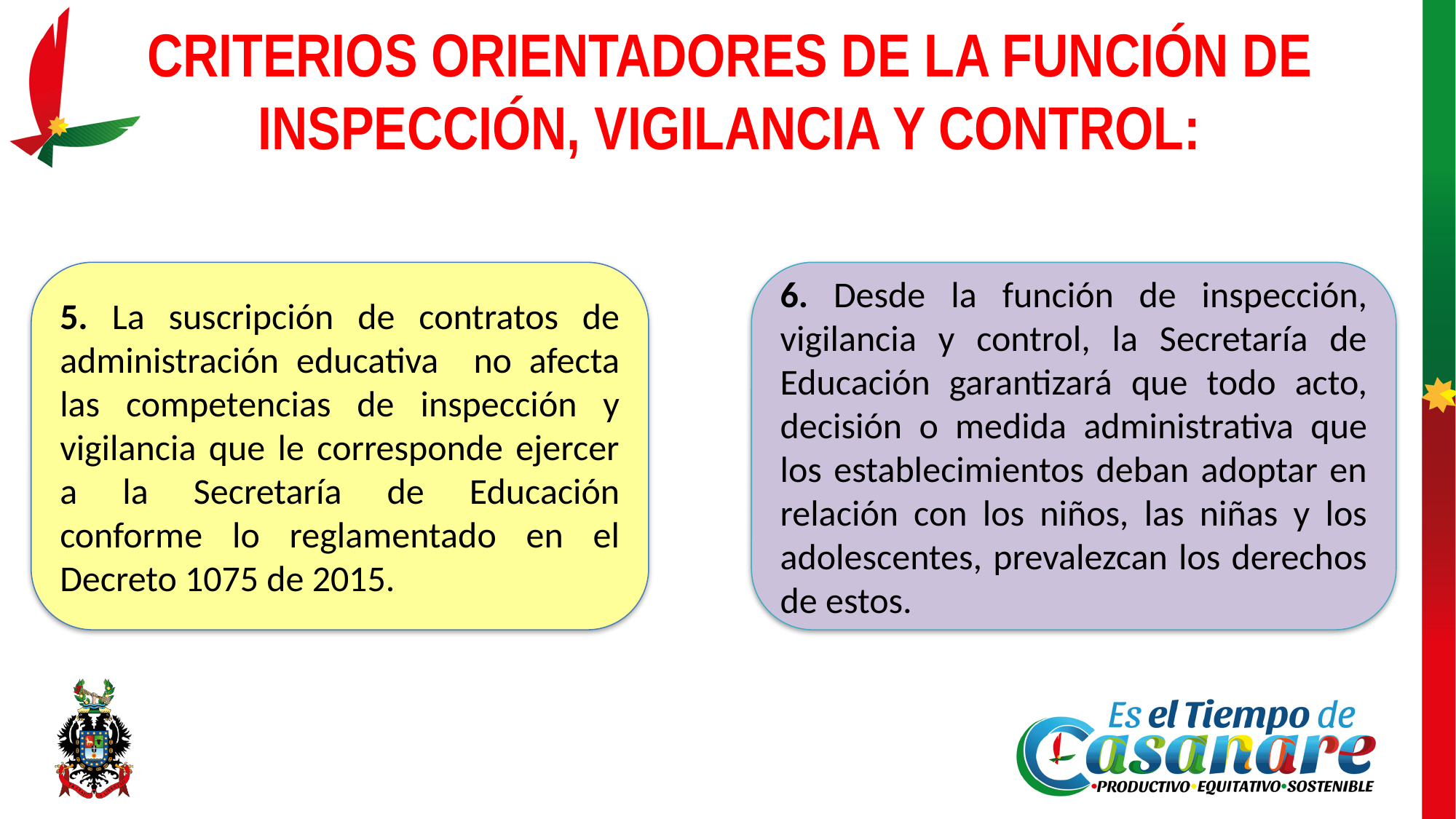

CRITERIOS ORIENTADORES DE LA FUNCIÓN DE INSPECCIÓN, VIGILANCIA Y CONTROL:
5. La suscripción de contratos de administración educativa  no afecta las competencias de inspección y vigilancia que le corresponde ejercer a la Secretaría de Educación conforme lo reglamentado en el Decreto 1075 de 2015.
6. Desde la función de inspección, vigilancia y control, la Secretaría de Educación garantizará que todo acto, decisión o medida administrativa que los establecimientos deban adoptar en relación con los niños, las niñas y los adolescentes, prevalezcan los derechos de estos.